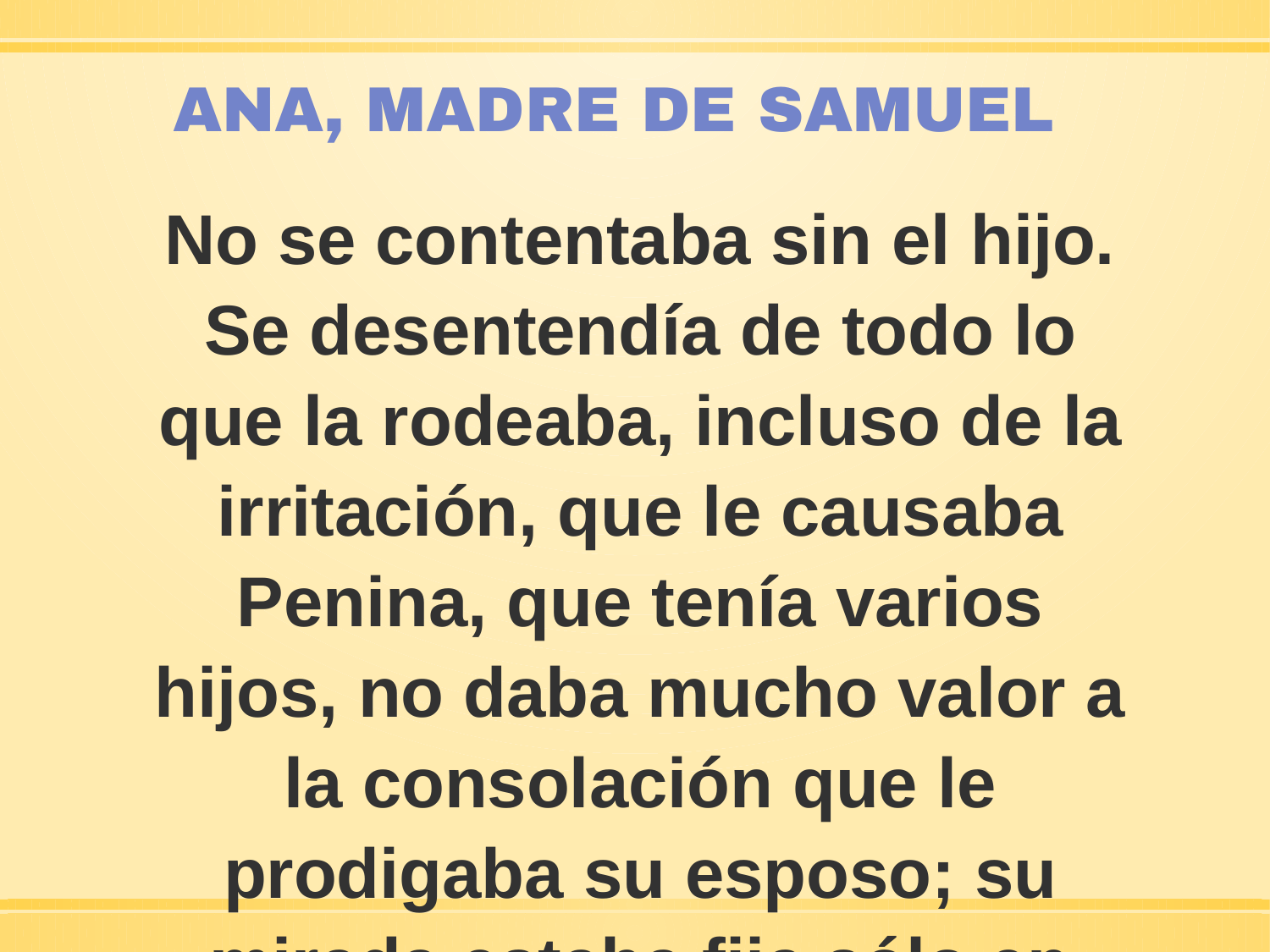

ANA, MADRE DE SAMUEL
No se contentaba sin el hijo. Se desentendía de todo lo que la rodeaba, incluso de la irritación, que le causaba Penina, que tenía varios hijos, no daba mucho valor a la consolación que le prodigaba su esposo; su mirada estaba fija sólo en Dios.